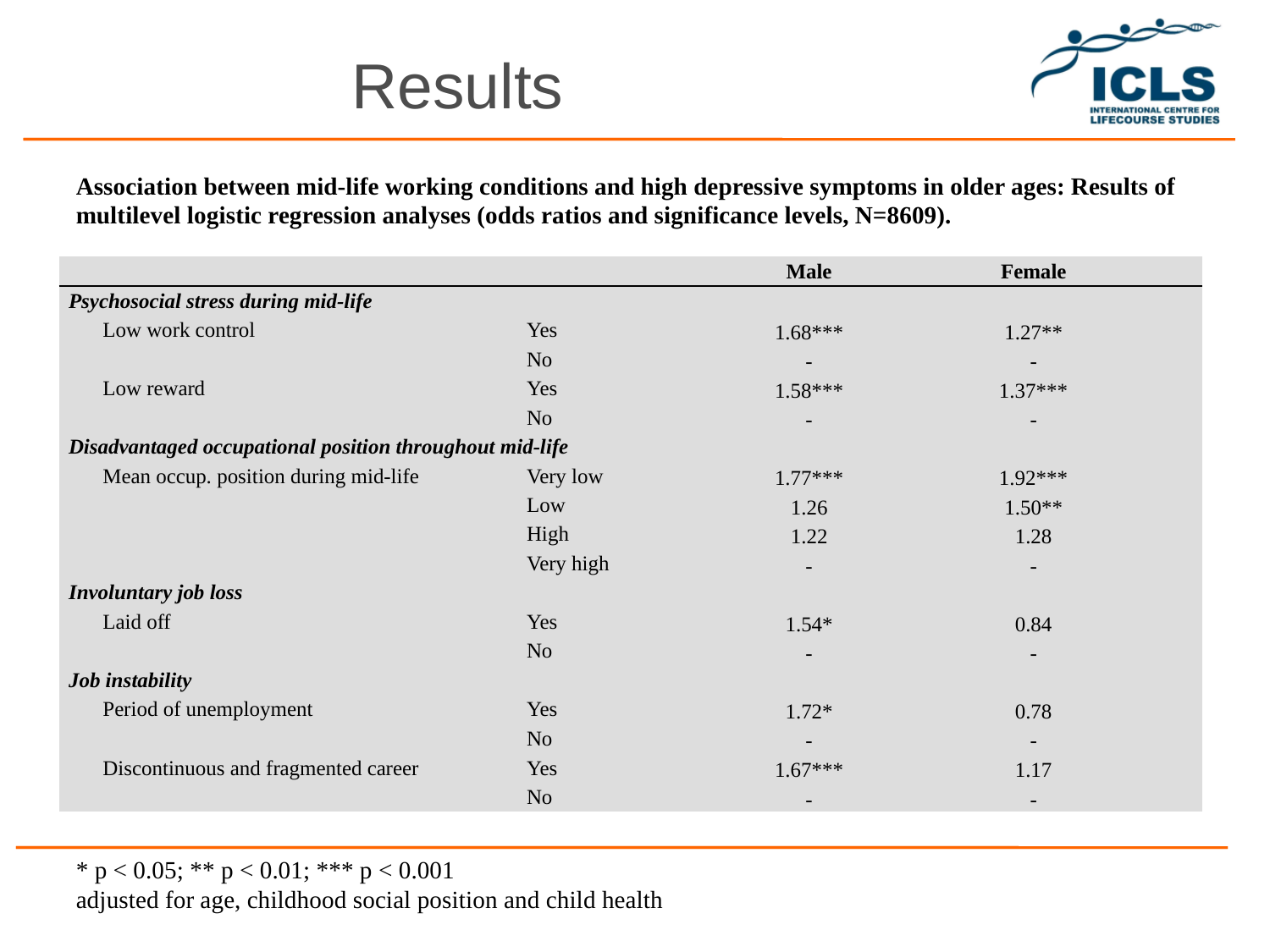

Results

Association between mid-life working conditions and high depressive symptoms in older ages: Results of multilevel logistic regression analyses (odds ratios and significance levels, N=8609).
|  |  |  | Male |  | Female |  |
| --- | --- | --- | --- | --- | --- | --- |
| Psychosocial stress during mid-life |  |  |  |  |  |  |
|  | Low work control | Yes | 1.68\*\*\* |  | 1.27\*\* |  |
|  |  | No | - |  | - |  |
|  | Low reward | Yes | 1.58\*\*\* |  | 1.37\*\*\* |  |
|  |  | No | - |  | - |  |
| Disadvantaged occupational position throughout mid-life |  |  |  |  |  |  |
|  | Mean occup. position during mid-life | Very low | 1.77\*\*\* |  | 1.92\*\*\* |  |
|  |  | Low | 1.26 |  | 1.50\*\* |  |
|  |  | High | 1.22 |  | 1.28 |  |
|  |  | Very high | - |  | - |  |
| Involuntary job loss |  |  |  |  |  |  |
|  | Laid off | Yes | 1.54\* |  | 0.84 |  |
|  |  | No | - |  | - |  |
| Job instability |  |  |  |  |  |  |
|  | Period of unemployment | Yes | 1.72\* |  | 0.78 |  |
|  |  | No | - |  | - |  |
|  | Discontinuous and fragmented career | Yes | 1.67\*\*\* |  | 1.17 |  |
|  |  | No | - |  | - |  |

* p < 0.05; ** p < 0.01; *** p < 0.001
adjusted for age, childhood social position and child health